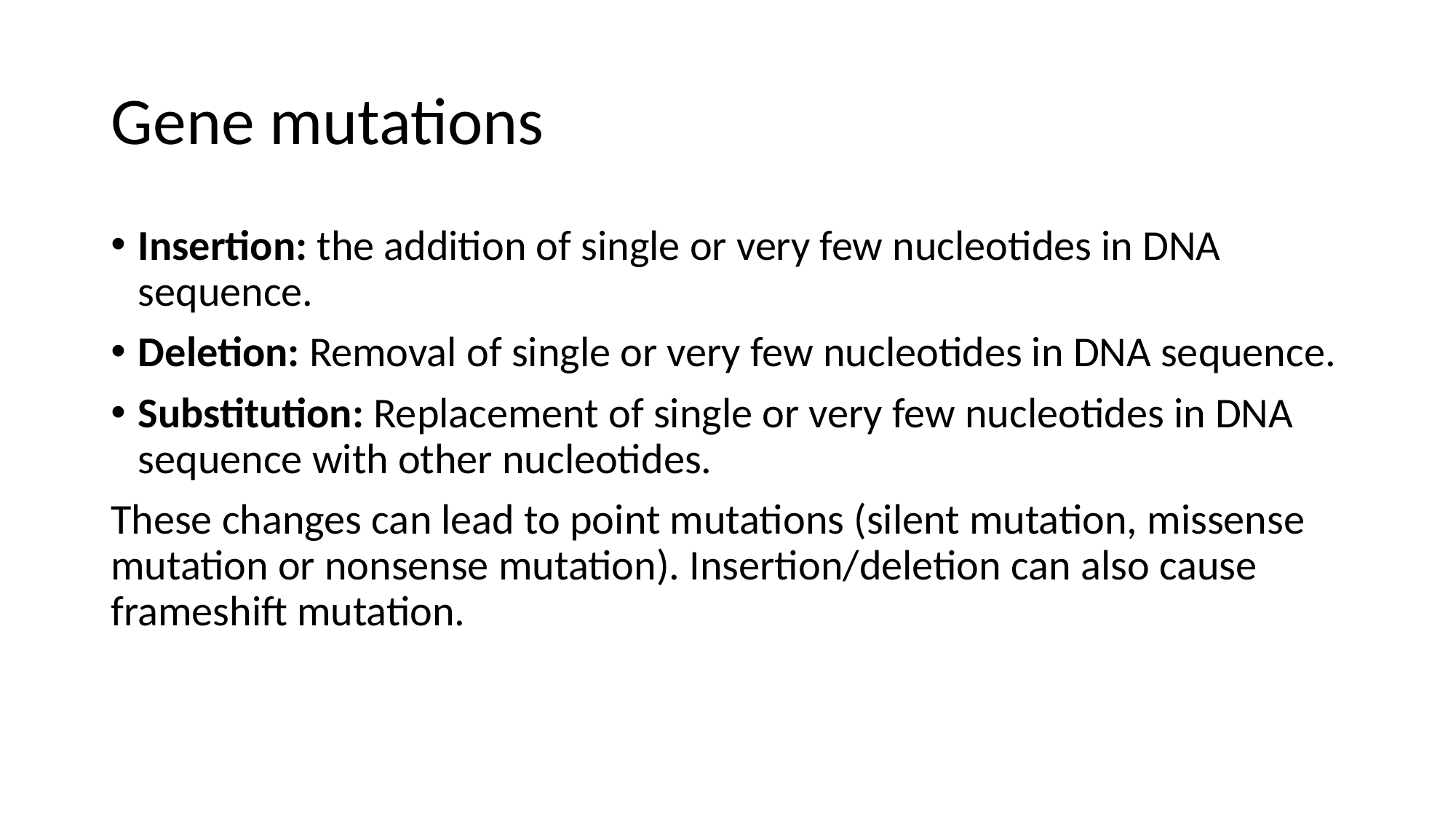

# Gene mutations
Insertion: the addition of single or very few nucleotides in DNA sequence.
Deletion: Removal of single or very few nucleotides in DNA sequence.
Substitution: Replacement of single or very few nucleotides in DNA sequence with other nucleotides.
These changes can lead to point mutations (silent mutation, missense mutation or nonsense mutation). Insertion/deletion can also cause frameshift mutation.